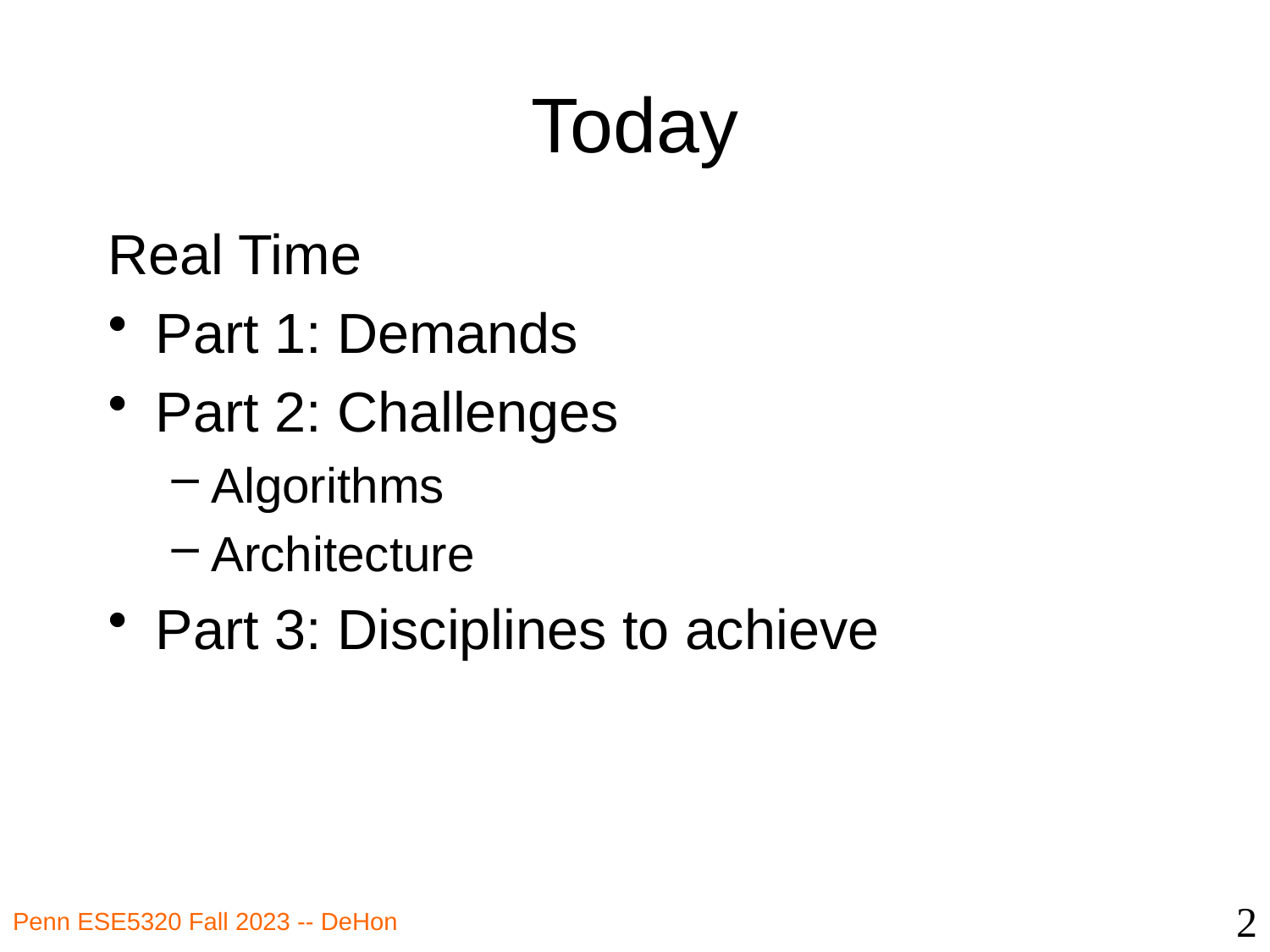

# Today
Real Time
Part 1: Demands
Part 2: Challenges
Algorithms
Architecture
Part 3: Disciplines to achieve

2
Penn ESE5320 Fall 2023 -- DeHon